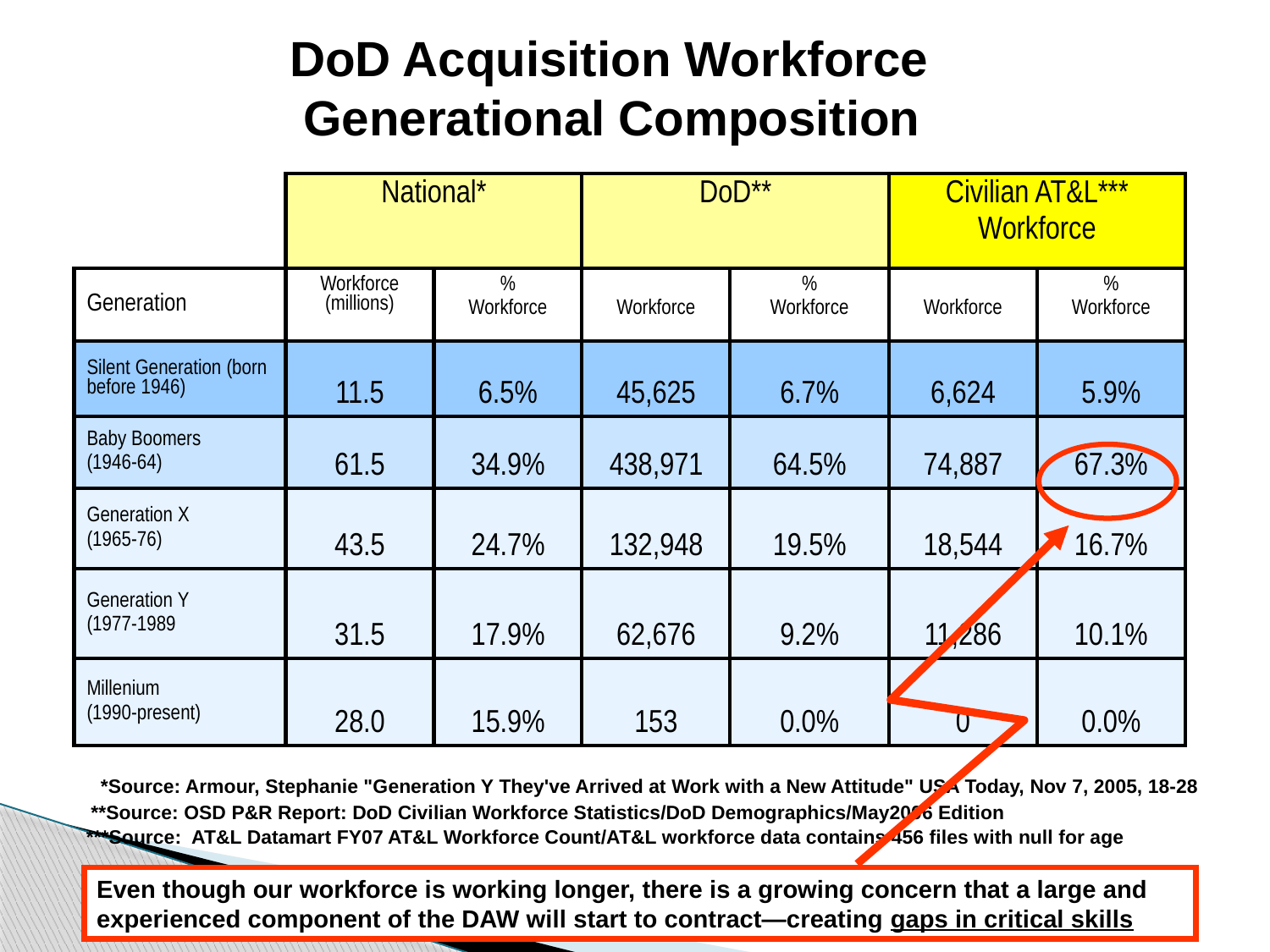

DoD Acquisition Workforce
 Generational Composition
|  | National\* |  | DoD\*\* |  | Civilian AT&L\*\*\* Workforce |  |
| --- | --- | --- | --- | --- | --- | --- |
| Generation | Workforce (millions) | % Workforce | Workforce | % Workforce | Workforce | % Workforce |
| Silent Generation (born before 1946) | 11.5 | 6.5% | 45,625 | 6.7% | 6,624 | 5.9% |
| Baby Boomers (1946-64) | 61.5 | 34.9% | 438,971 | 64.5% | 74,887 | 67.3% |
| Generation X (1965-76) | 43.5 | 24.7% | 132,948 | 19.5% | 18,544 | 16.7% |
| Generation Y (1977-1989 | 31.5 | 17.9% | 62,676 | 9.2% | 11,286 | 10.1% |
| Millenium (1990-present) | 28.0 | 15.9% | 153 | 0.0% | 0 | 0.0% |

    *Source: Armour, Stephanie "Generation Y They've Arrived at Work with a New Attitude" USA Today, Nov 7, 2005, 18-28
   **Source: OSD P&R Report: DoD Civilian Workforce Statistics/DoD Demographics/May2006 Edition
  ***Source:  AT&L Datamart FY07 AT&L Workforce Count/AT&L workforce data contains 456 files with null for age
Even though our workforce is working longer, there is a growing concern that a large and experienced component of the DAW will start to contract—creating gaps in critical skills